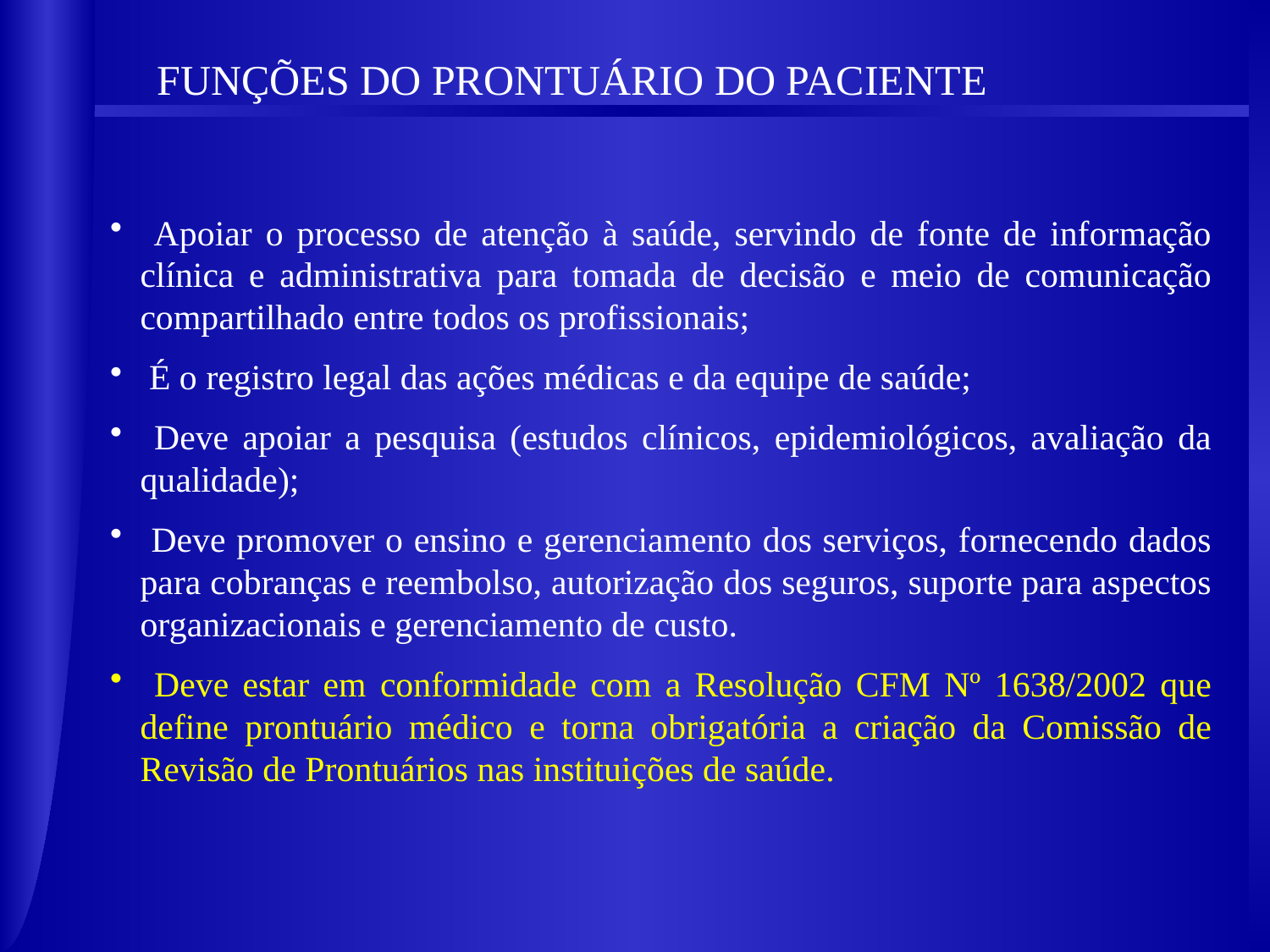

FUNÇÕES DO PRONTUÁRIO DO PACIENTE
 Apoiar o processo de atenção à saúde, servindo de fonte de informação clínica e administrativa para tomada de decisão e meio de comunicação compartilhado entre todos os profissionais;
 É o registro legal das ações médicas e da equipe de saúde;
 Deve apoiar a pesquisa (estudos clínicos, epidemiológicos, avaliação da qualidade);
 Deve promover o ensino e gerenciamento dos serviços, fornecendo dados para cobranças e reembolso, autorização dos seguros, suporte para aspectos organizacionais e gerenciamento de custo.
 Deve estar em conformidade com a Resolução CFM Nº 1638/2002 que define prontuário médico e torna obrigatória a criação da Comissão de Revisão de Prontuários nas instituições de saúde.